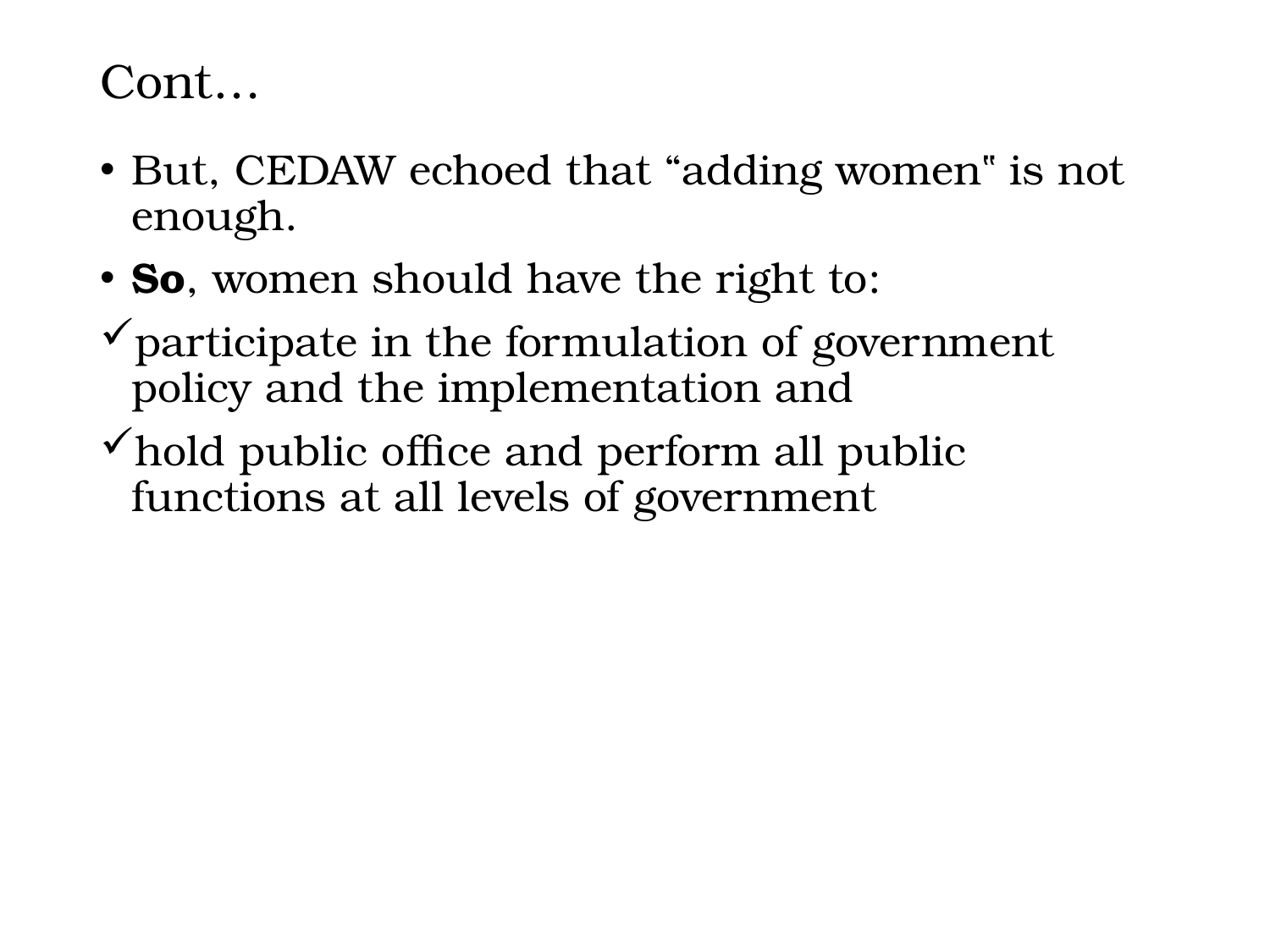

# Cont…
But, CEDAW echoed that “adding women‟ is not enough.
So, women should have the right to:
participate in the formulation of government policy and the implementation and
hold public office and perform all public functions at all levels of government